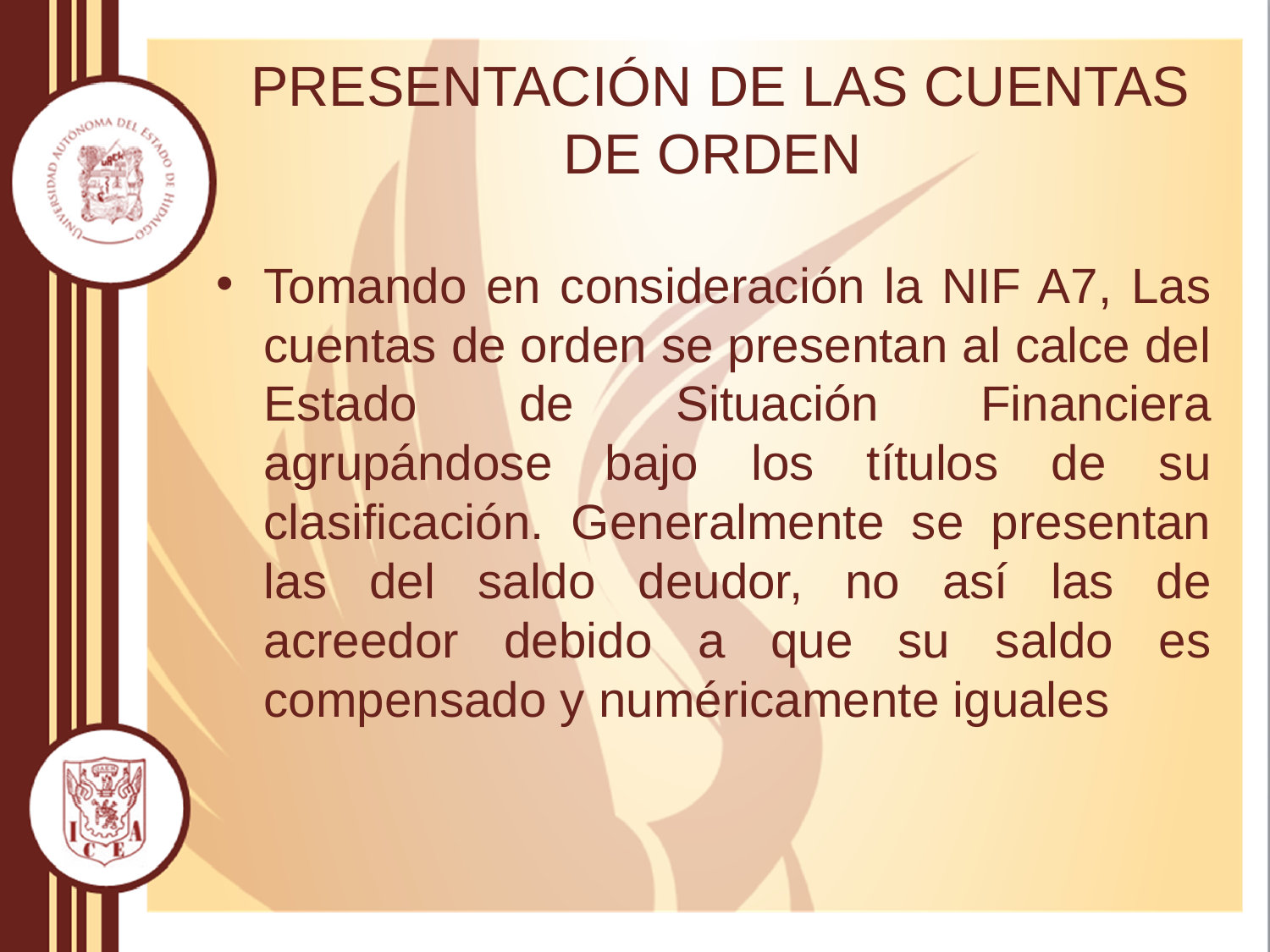

# PRESENTACIÓN DE LAS CUENTAS DE ORDEN
Tomando en consideración la NIF A7, Las cuentas de orden se presentan al calce del Estado de Situación Financiera agrupándose bajo los títulos de su clasificación. Generalmente se presentan las del saldo deudor, no así las de acreedor debido a que su saldo es compensado y numéricamente iguales